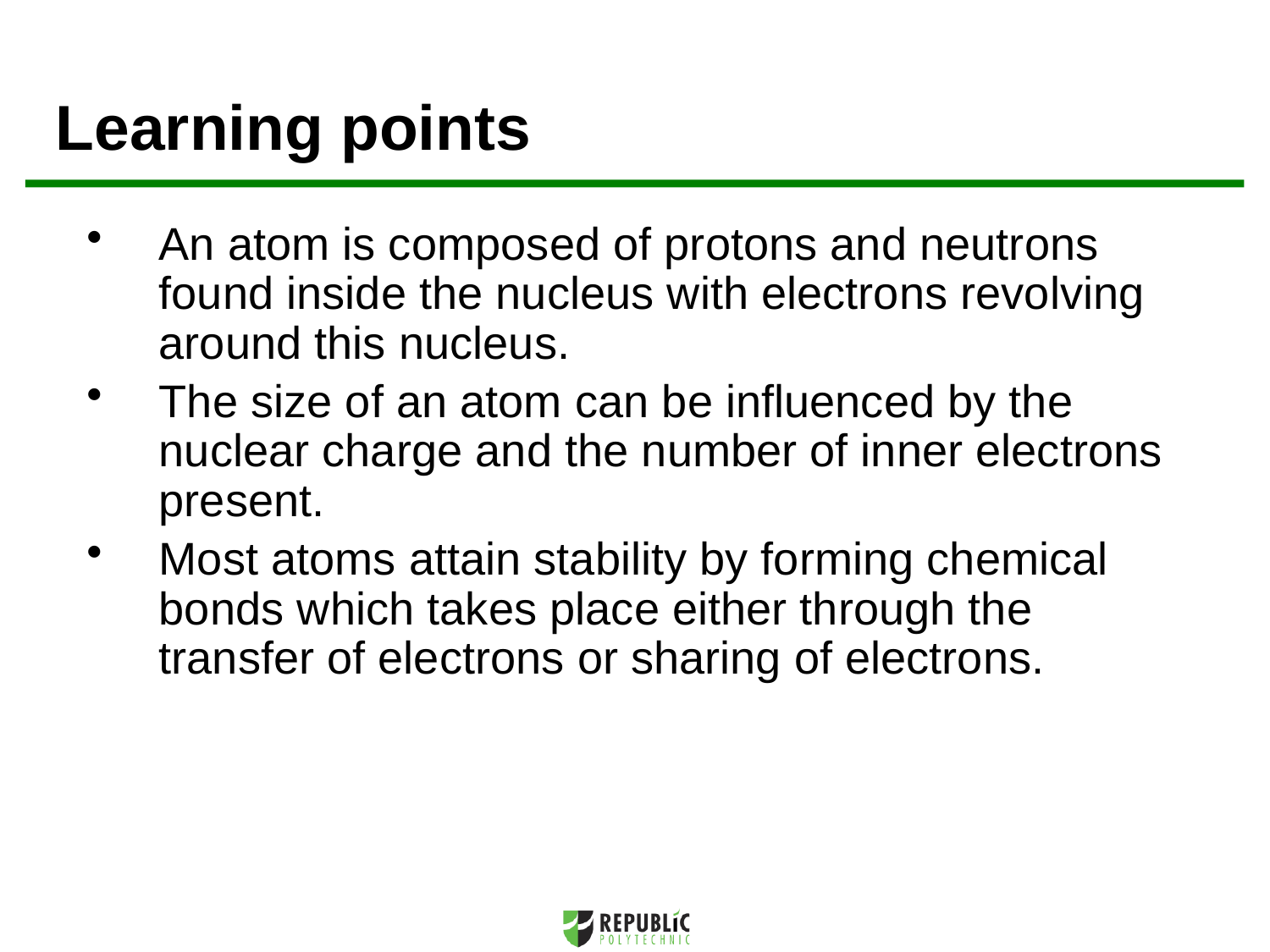

Learning points
An atom is composed of protons and neutrons found inside the nucleus with electrons revolving around this nucleus.
The size of an atom can be influenced by the nuclear charge and the number of inner electrons present.
Most atoms attain stability by forming chemical bonds which takes place either through the transfer of electrons or sharing of electrons.